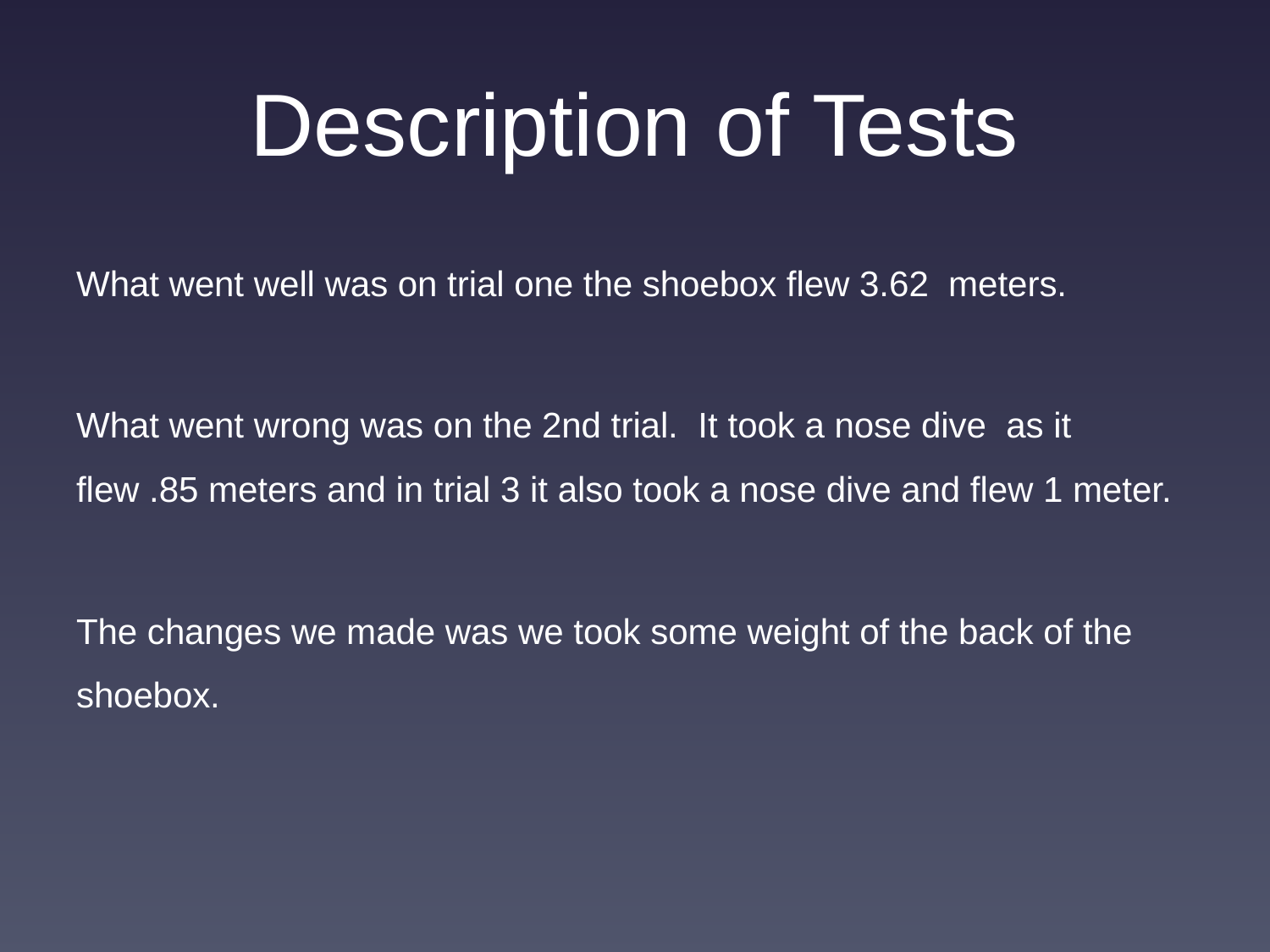

# Description of Tests
What went well was on trial one the shoebox flew 3.62  meters.

What went wrong was on the 2nd trial.  It took a nose dive  as it flew .85 meters and in trial 3 it also took a nose dive and flew 1 meter.

The changes we made was we took some weight of the back of the shoebox.